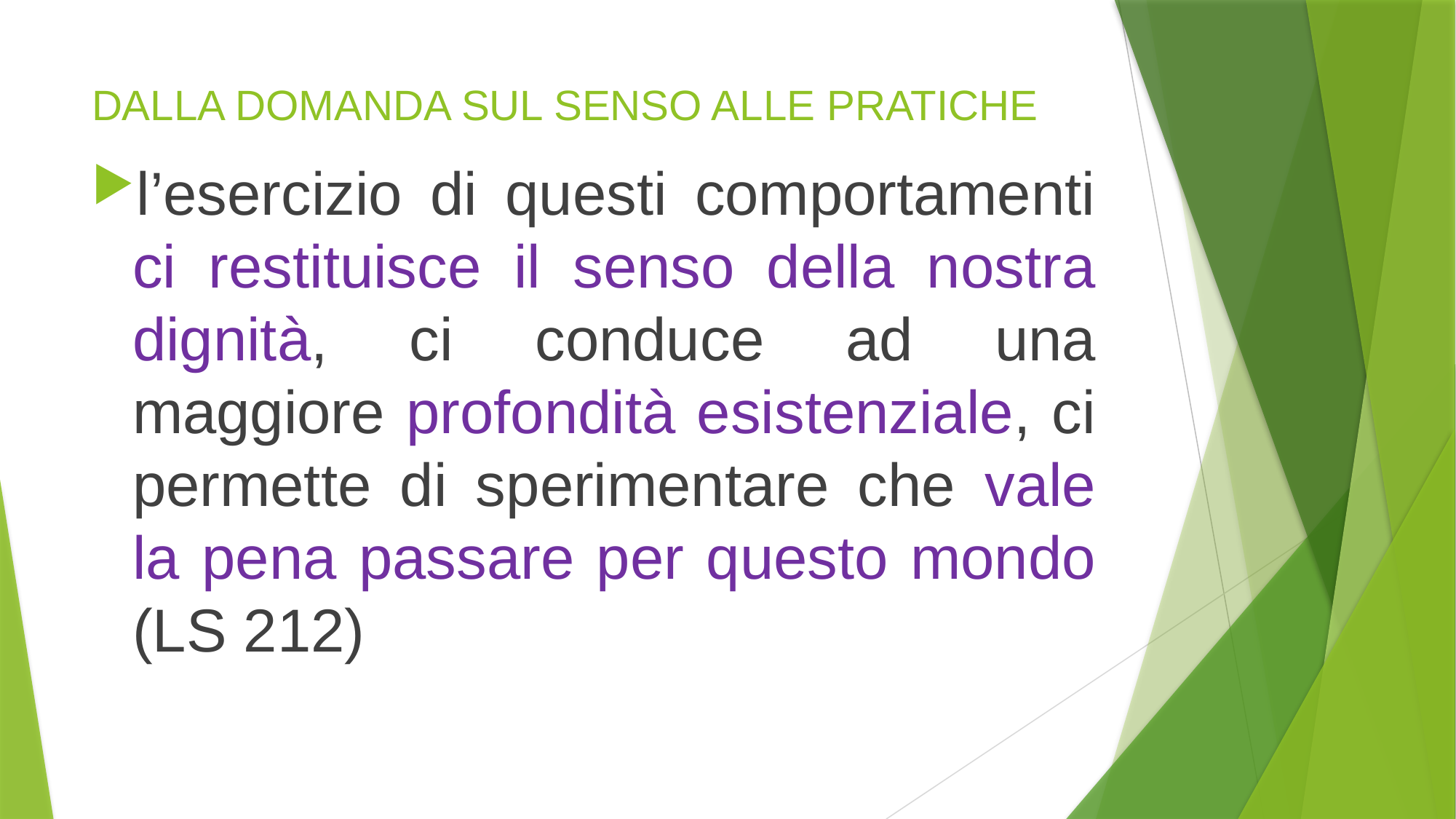

# DALLA DOMANDA SUL SENSO ALLE PRATICHE
l’esercizio di questi comportamenti ci restituisce il senso della nostra dignità, ci conduce ad una maggiore profondità esistenziale, ci permette di sperimentare che vale la pena passare per questo mondo (LS 212)